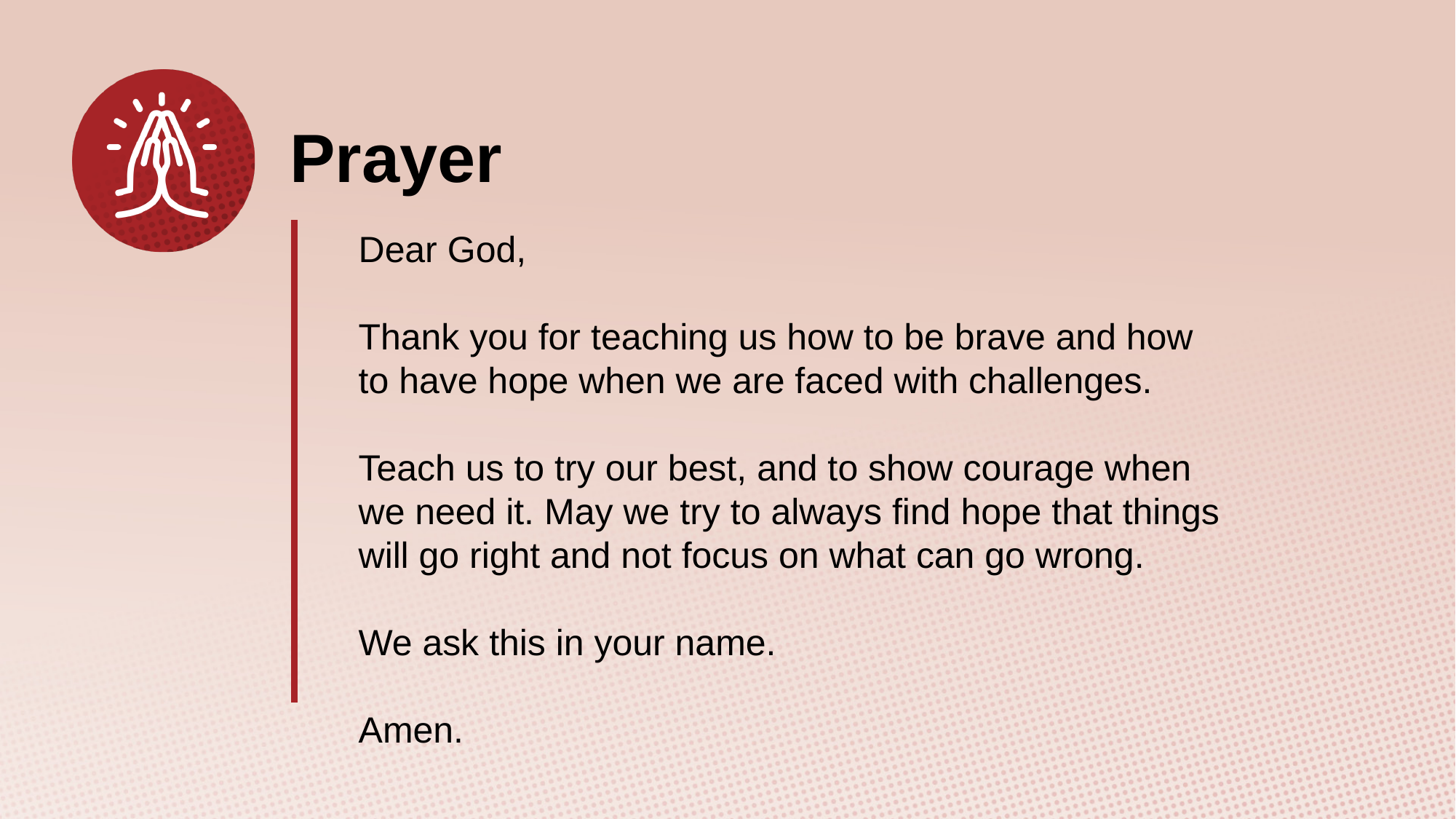

Dear God,

Thank you for teaching us how to be brave and how to have hope when we are faced with challenges.

Teach us to try our best, and to show courage when we need it. May we try to always find hope that things will go right and not focus on what can go wrong.

We ask this in your name.

Amen.